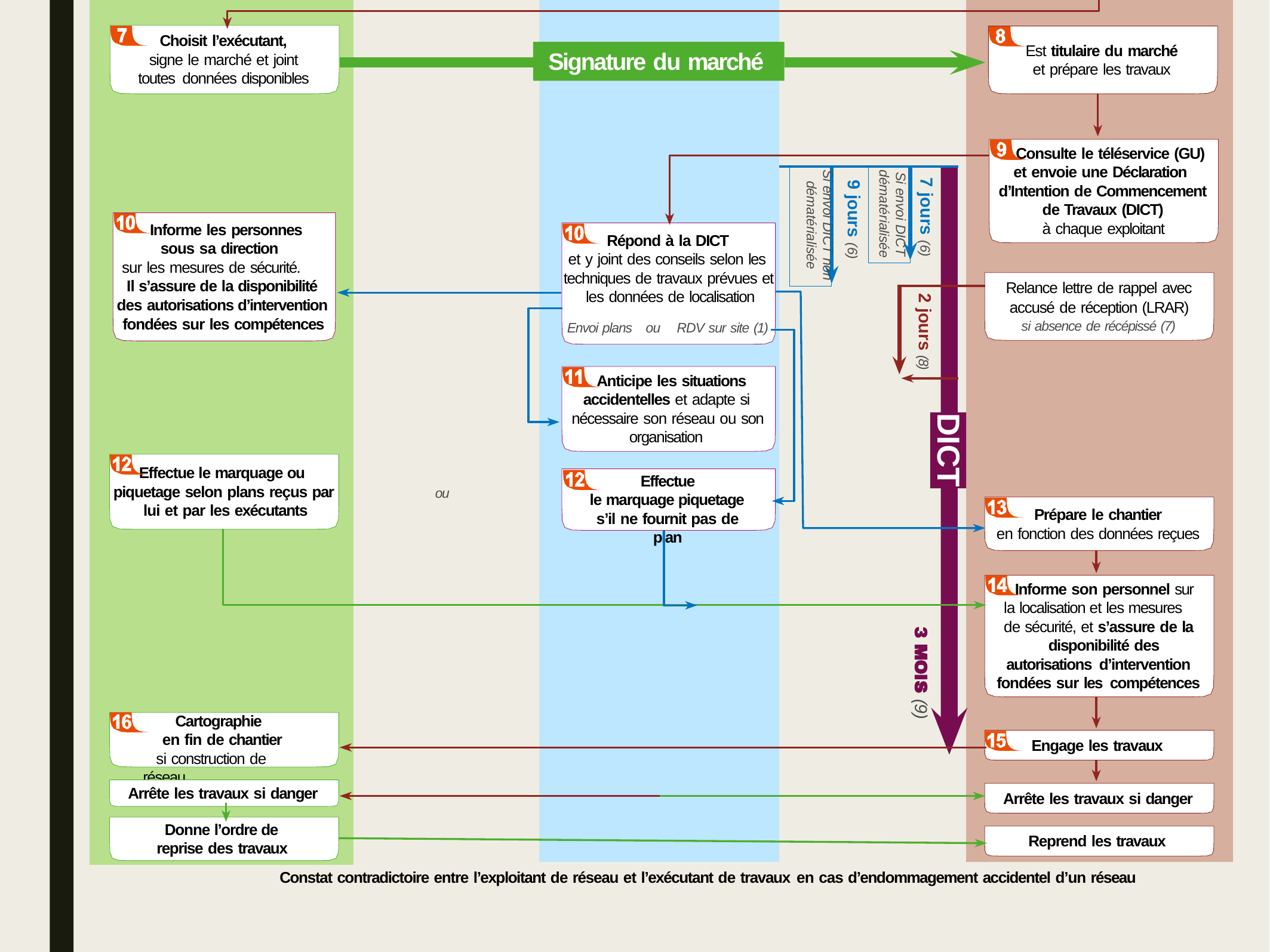

Choisit l’exécutant,
signe le marché et joint toutes  données disponibles
Est titulaire du marché
et prépare les travaux

Signature du marché

Consulte le téléservice (GU)  et envoie une Déclaration
d’Intention de Commencement  de Travaux (DICT)
à chaque exploitant

7 jours (6)
Si envoi DICT dématérialisée
9 jours (6)
Si envoi DICT non dématérialisée

Informe les personnes  sous sa direction
sur les mesures de sécurité.
Il s’assure de la disponibilité  des autorisations d’intervention  fondées sur les compétences

Répond à la DICT
et y joint des conseils selon les  techniques de travaux prévues et  les données de localisation
Envoi plans	ou	RDV sur site (1)

Relance lettre de rappel avec  accusé de réception (LRAR)  si absence de récépissé (7)

2 jours (8)

Anticipe les situations  accidentelles et adapte si
nécessaire son réseau ou son  organisation

DICT

Effectue le marquage ou  piquetage selon plans reçus par  lui et par les exécutants

Effectue
le marquage piquetage  s’il ne fournit pas de plan

ou

Prépare le chantier
en fonction des données reçues

Informe son personnel sur  la localisation et les mesures  de sécurité, et s’assure de la
disponibilité des autorisations  d’intervention fondées sur les  compétences

3 MOIS (9)

Cartographie  en fin de chantier
si construction de réseau

Engage les travaux

Arrête les travaux si danger
Arrête les travaux si danger

Donne l’ordre de  reprise des travaux

Reprend les travaux

Constat contradictoire entre l’exploitant de réseau et l’exécutant de travaux en cas d’endommagement accidentel d’un réseau